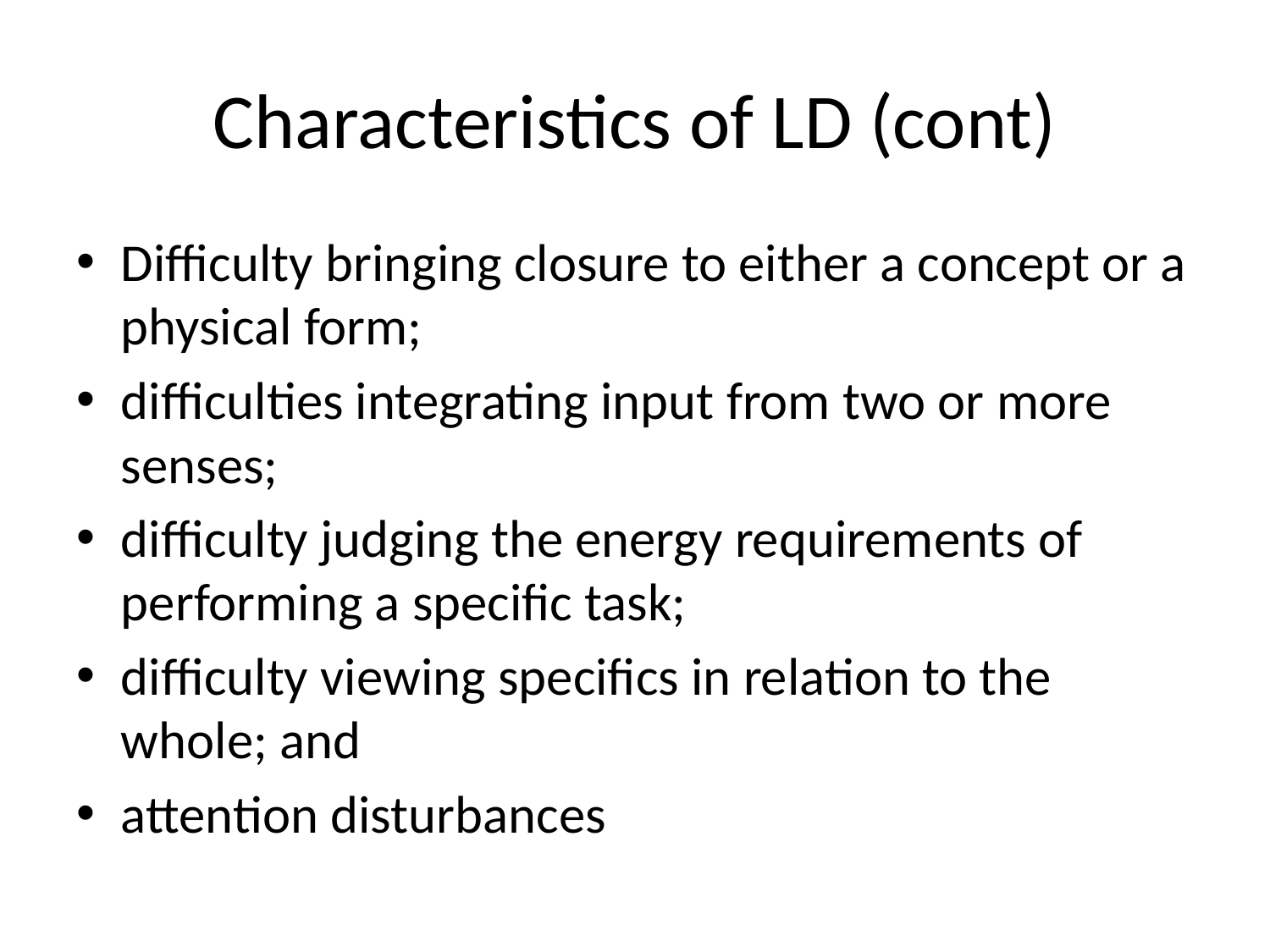

# Characteristics of LD (cont)
Difficulty bringing closure to either a concept or a physical form;
difficulties integrating input from two or more senses;
difficulty judging the energy requirements of performing a specific task;
difficulty viewing specifics in relation to the whole; and
attention disturbances